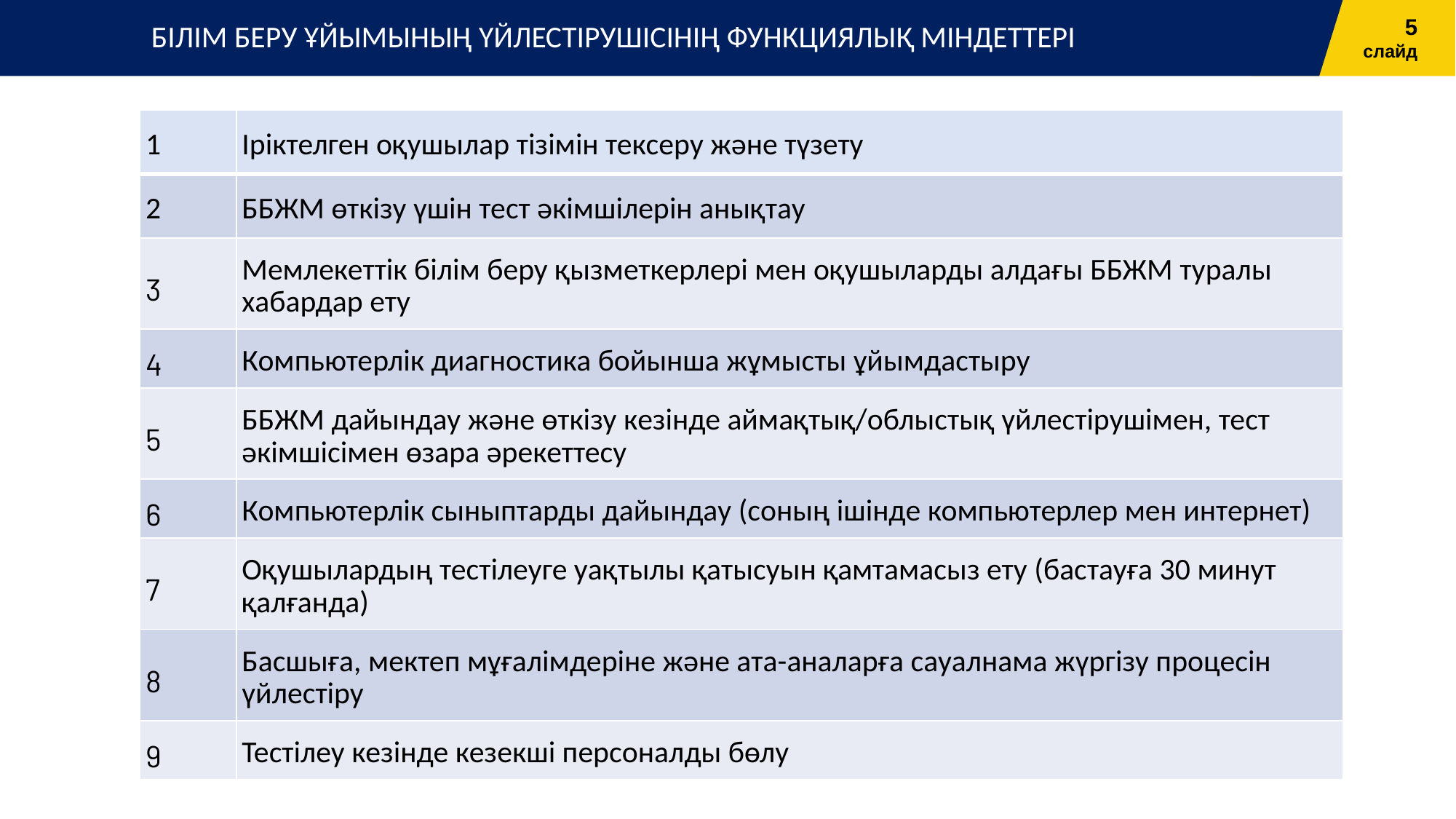

5
слайд
БІЛІМ БЕРУ ҰЙЫМЫНЫҢ ҮЙЛЕСТІРУШІСІНІҢ ФУНКЦИЯЛЫҚ МІНДЕТТЕРІ
| 1 | Іріктелген оқушылар тізімін тексеру және түзету |
| --- | --- |
| 2 | ББЖМ өткізу үшін тест әкімшілерін анықтау |
| 3 | Мемлекеттік білім беру қызметкерлері мен оқушыларды алдағы ББЖМ туралы хабардар ету |
| 4 | Компьютерлік диагностика бойынша жұмысты ұйымдастыру |
| 5 | ББЖМ дайындау және өткізу кезінде аймақтық/облыстық үйлестірушімен, тест әкімшісімен өзара әрекеттесу |
| 6 | Компьютерлік сыныптарды дайындау (соның ішінде компьютерлер мен интернет) |
| 7 | Оқушылардың тестілеуге уақтылы қатысуын қамтамасыз ету (бастауға 30 минут қалғанда) |
| 8 | Басшыға, мектеп мұғалімдеріне және ата-аналарға сауалнама жүргізу процесін үйлестіру |
| 9 | Тестілеу кезінде кезекші персоналды бөлу |